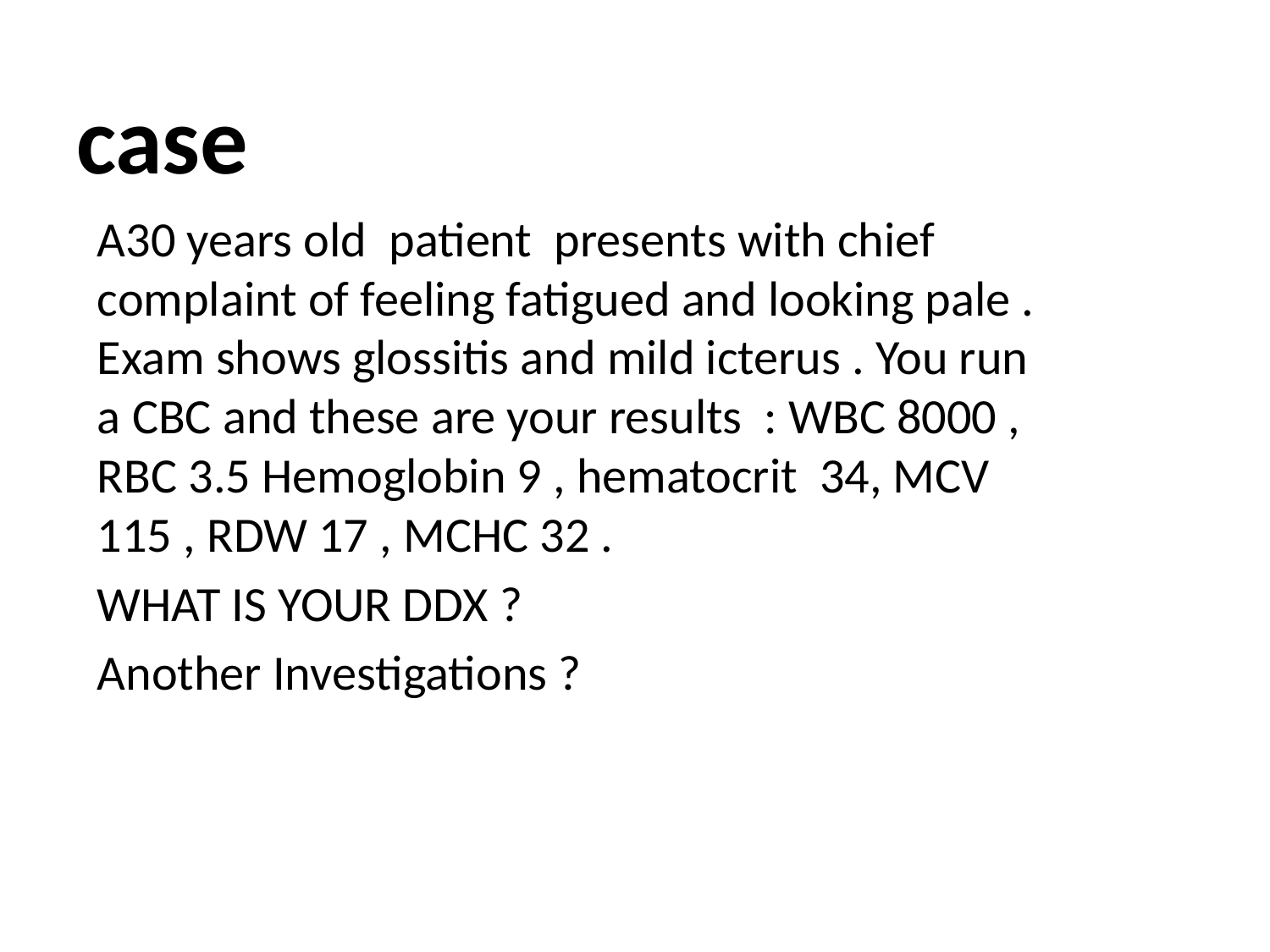

# case
A30 years old  patient  presents with chief complaint of feeling fatigued and looking pale . Exam shows glossitis and mild icterus . You run a CBC and these are your results  : WBC 8000 , RBC 3.5 Hemoglobin 9 , hematocrit  34, MCV  115 , RDW 17 , MCHC 32 .
WHAT IS YOUR DDX ?
Another Investigations ?